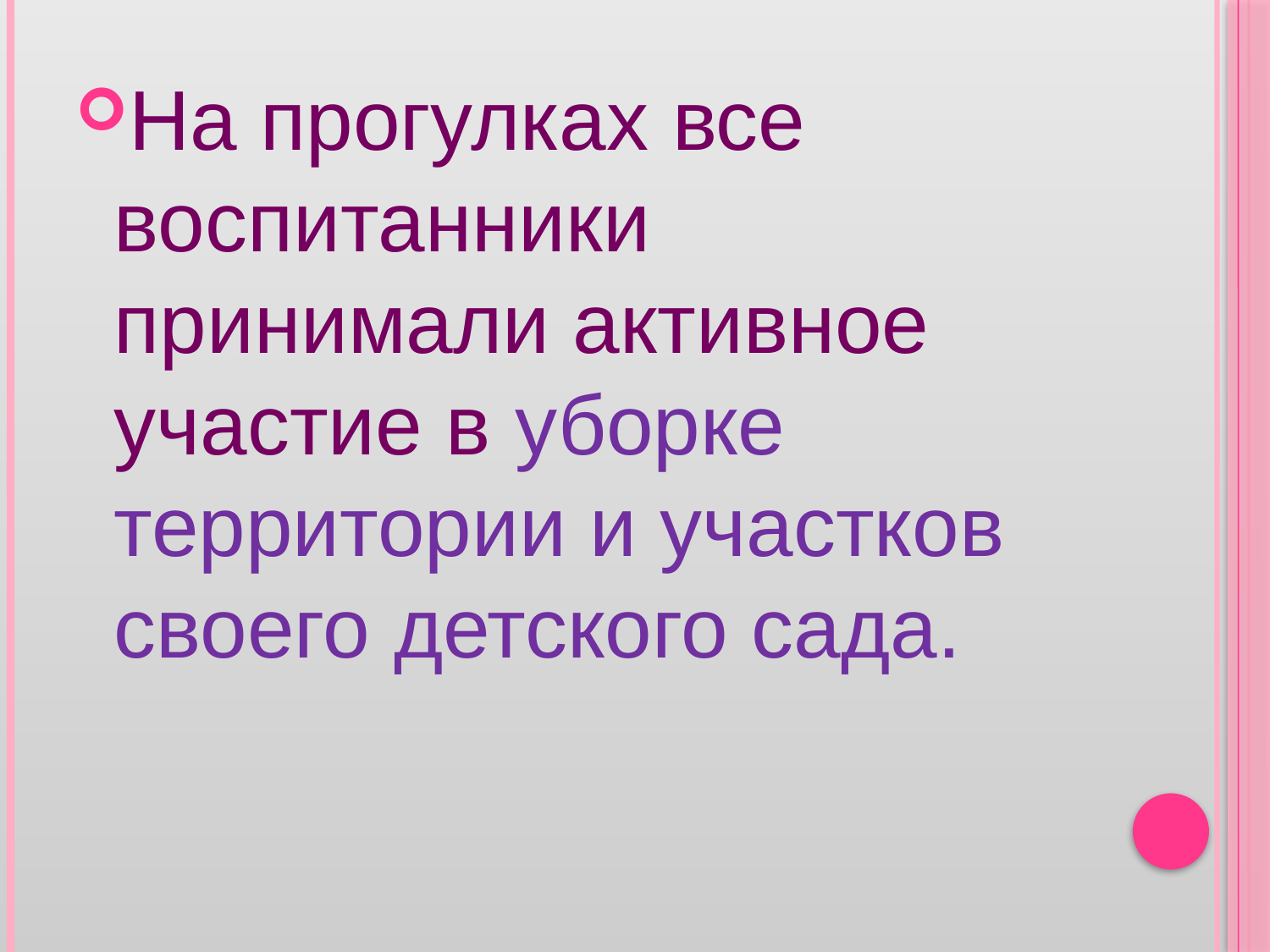

На прогулках все воспитанники принимали активное участие в уборке территории и участков своего детского сада.